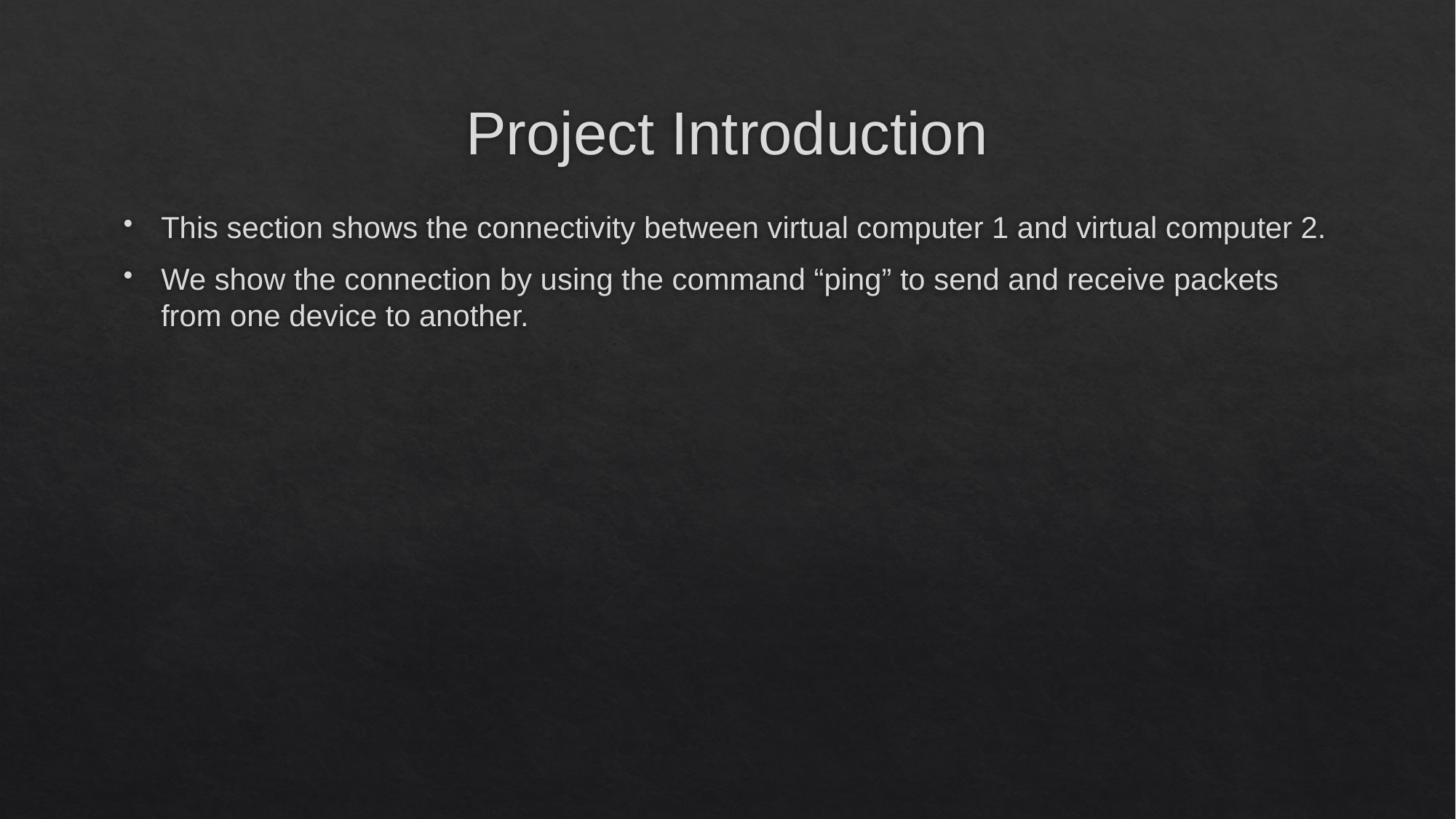

# Project Introduction
This section shows the connectivity between virtual computer 1 and virtual computer 2.
We show the connection by using the command “ping” to send and receive packets from one device to another.